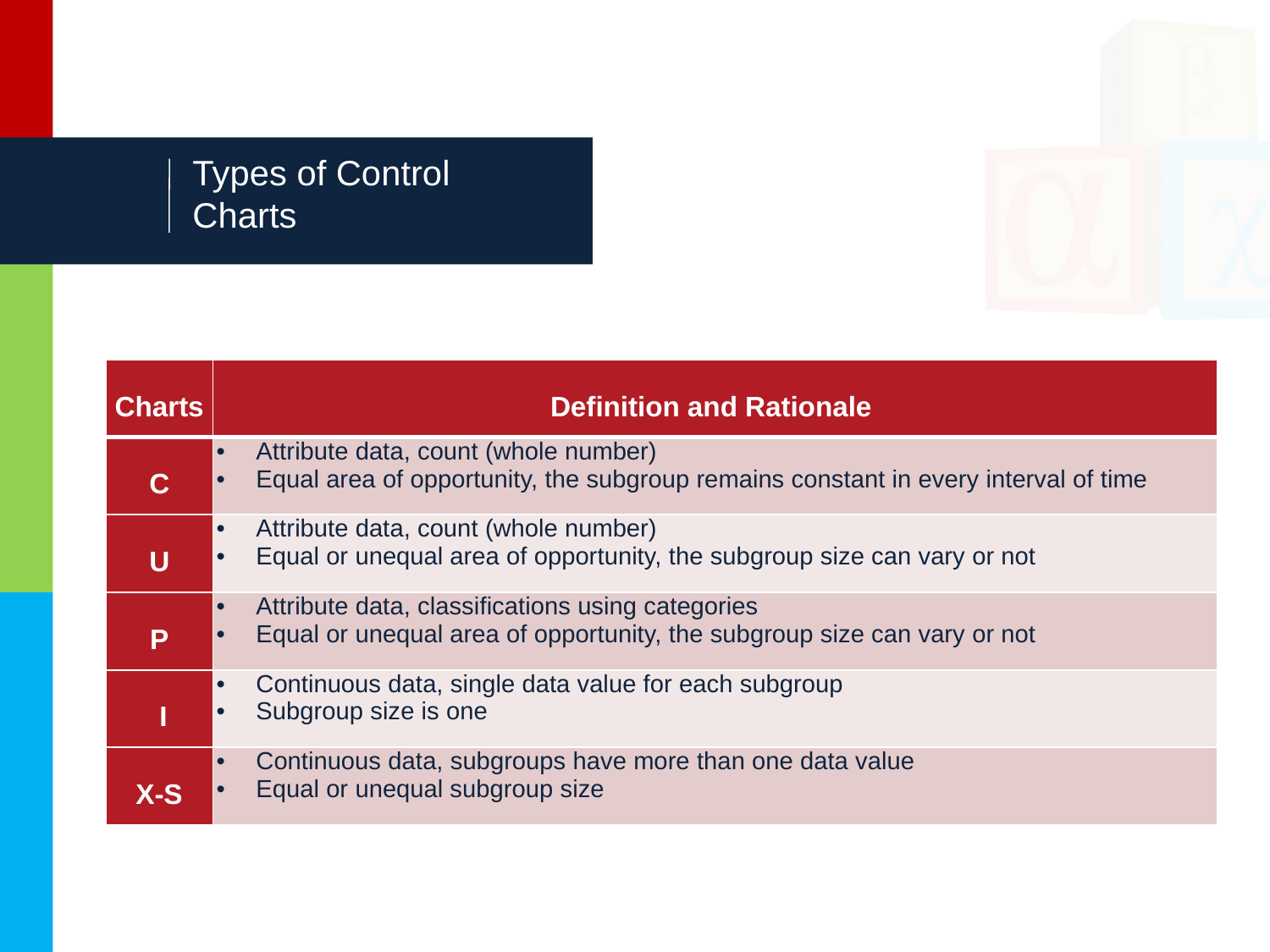

# Types of Control Charts
| Charts | Definition and Rationale |
| --- | --- |
| C | Attribute data, count (whole number) Equal area of opportunity, the subgroup remains constant in every interval of time |
| U | Attribute data, count (whole number) Equal or unequal area of opportunity, the subgroup size can vary or not |
| P | Attribute data, classifications using categories Equal or unequal area of opportunity, the subgroup size can vary or not |
| I | Continuous data, single data value for each subgroup Subgroup size is one |
| X-S | Continuous data, subgroups have more than one data value Equal or unequal subgroup size |